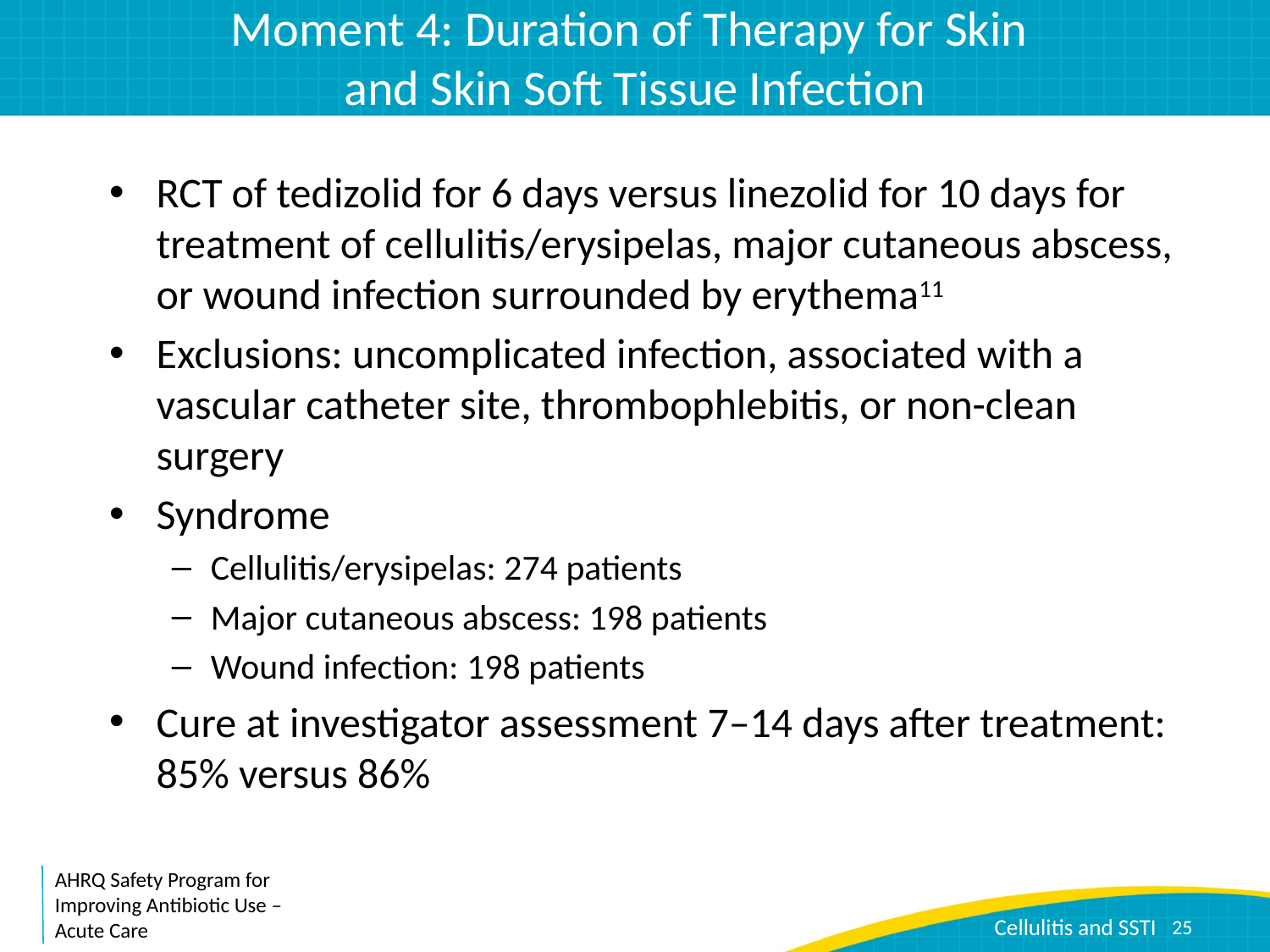

# Moment 4: Duration of Therapy for Skin and Skin Soft Tissue Infection
RCT of tedizolid for 6 days versus linezolid for 10 days for treatment of cellulitis/erysipelas, major cutaneous abscess, or wound infection surrounded by erythema11
Exclusions: uncomplicated infection, associated with a vascular catheter site, thrombophlebitis, or non-clean surgery
Syndrome
Cellulitis/erysipelas: 274 patients
Major cutaneous abscess: 198 patients
Wound infection: 198 patients
Cure at investigator assessment 7–14 days after treatment: 85% versus 86%
25